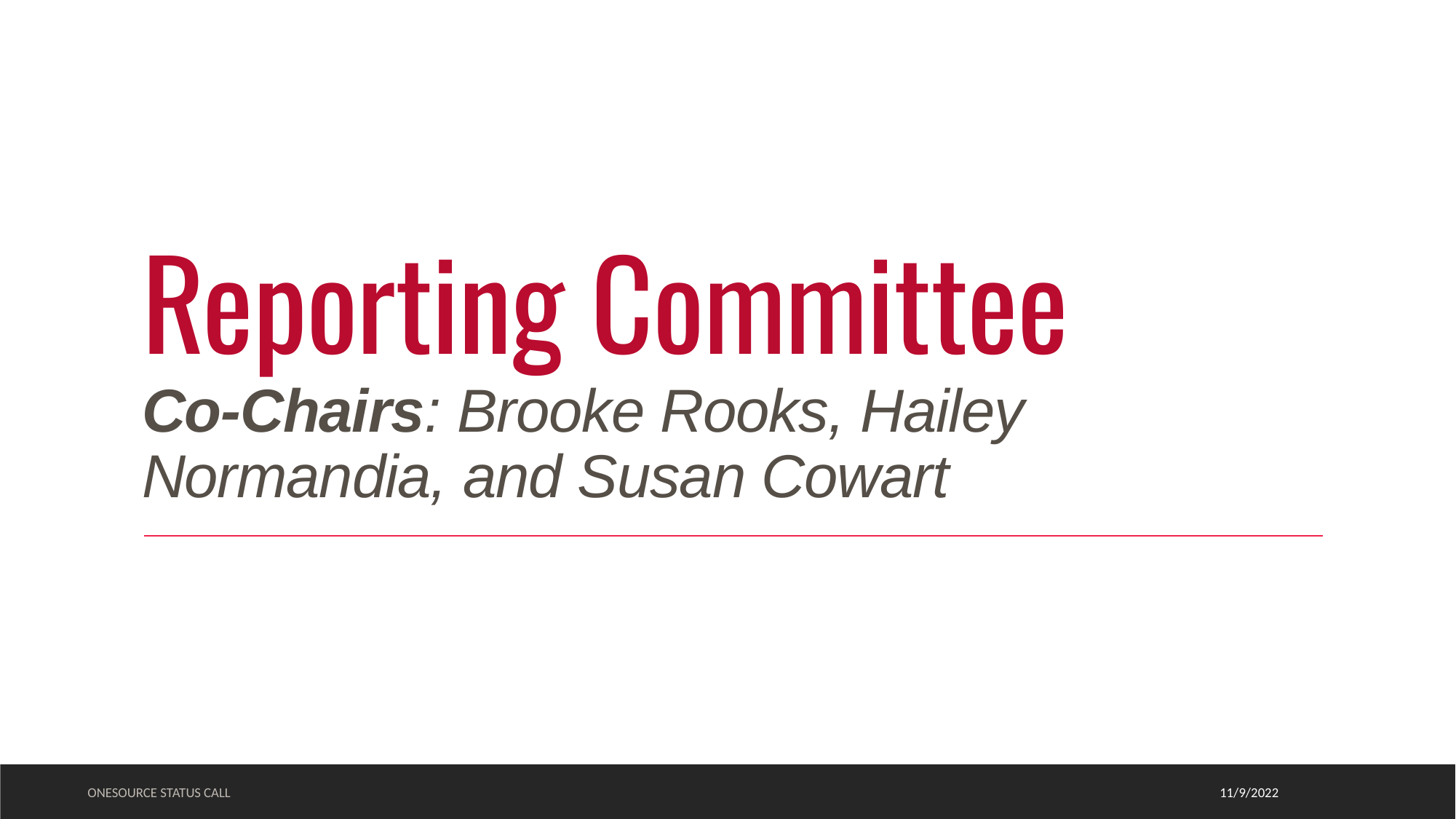

# Reporting Committee Co-Chairs: Brooke Rooks, Hailey Normandia, and Susan Cowart
ONESOURCE STATUS CALL
11/9/2022